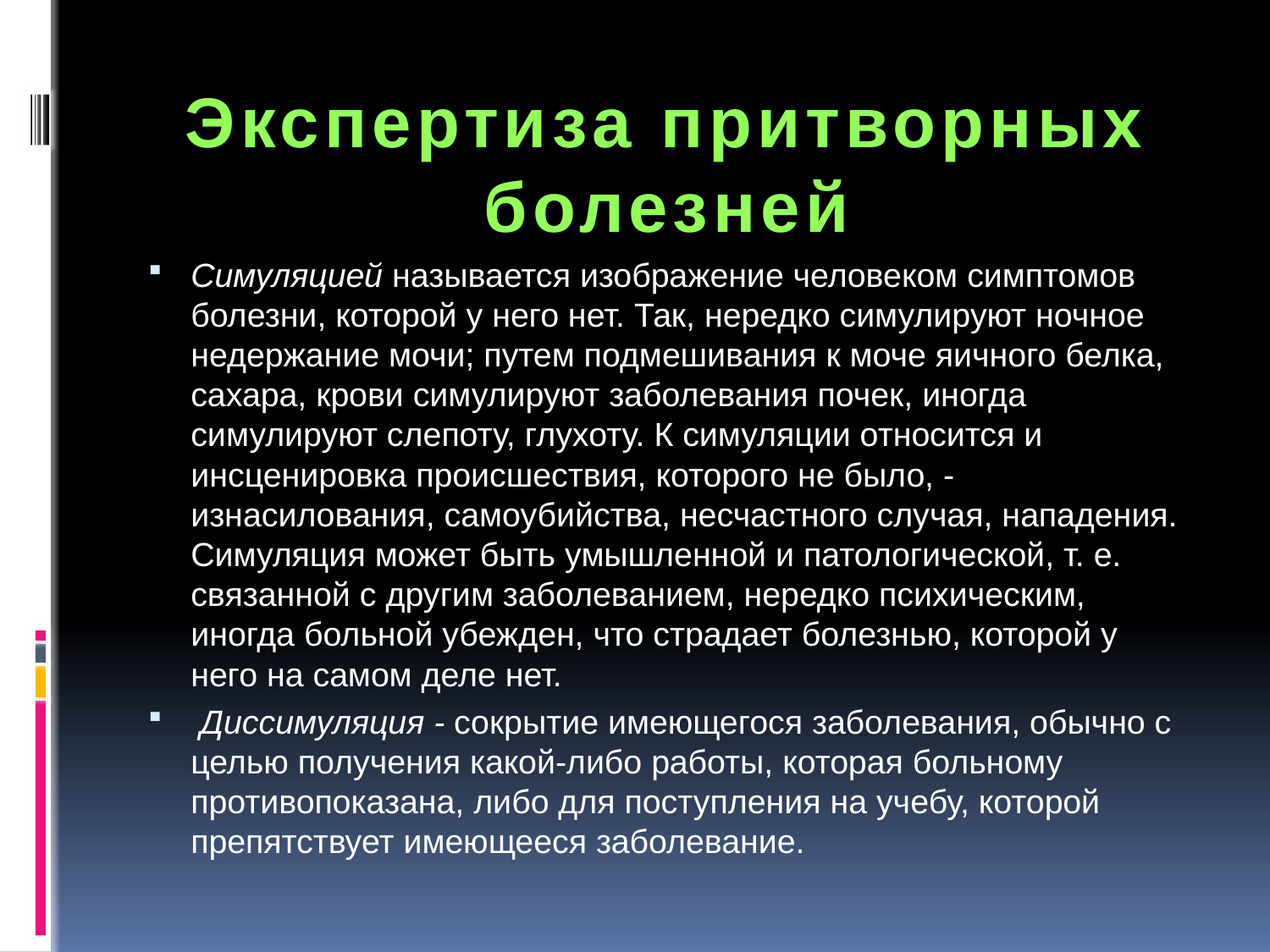

# Экспертиза притворных болезней
Симуляцией называется изображение человеком симптомов болезни, которой у него нет. Так, нередко симулируют ночное недержание мочи; путем подмешивания к моче яичного белка, сахара, крови симулируют заболевания почек, иногда симулируют слепоту, глухоту. К симуляции относится и инсценировка происшествия, которого не было, - изнасилования, самоубийства, несчастного случая, нападения. Симуляция может быть умышленной и патологической, т. е. связанной с другим заболеванием, нередко психическим, иногда больной убежден, что страдает болезнью, которой у него на самом деле нет.
 Диссимуляция - сокрытие имеющегося заболевания, обычно с целью получения какой-либо работы, которая больному противопоказана, либо для поступления на учебу, которой препятствует имеющееся заболевание.